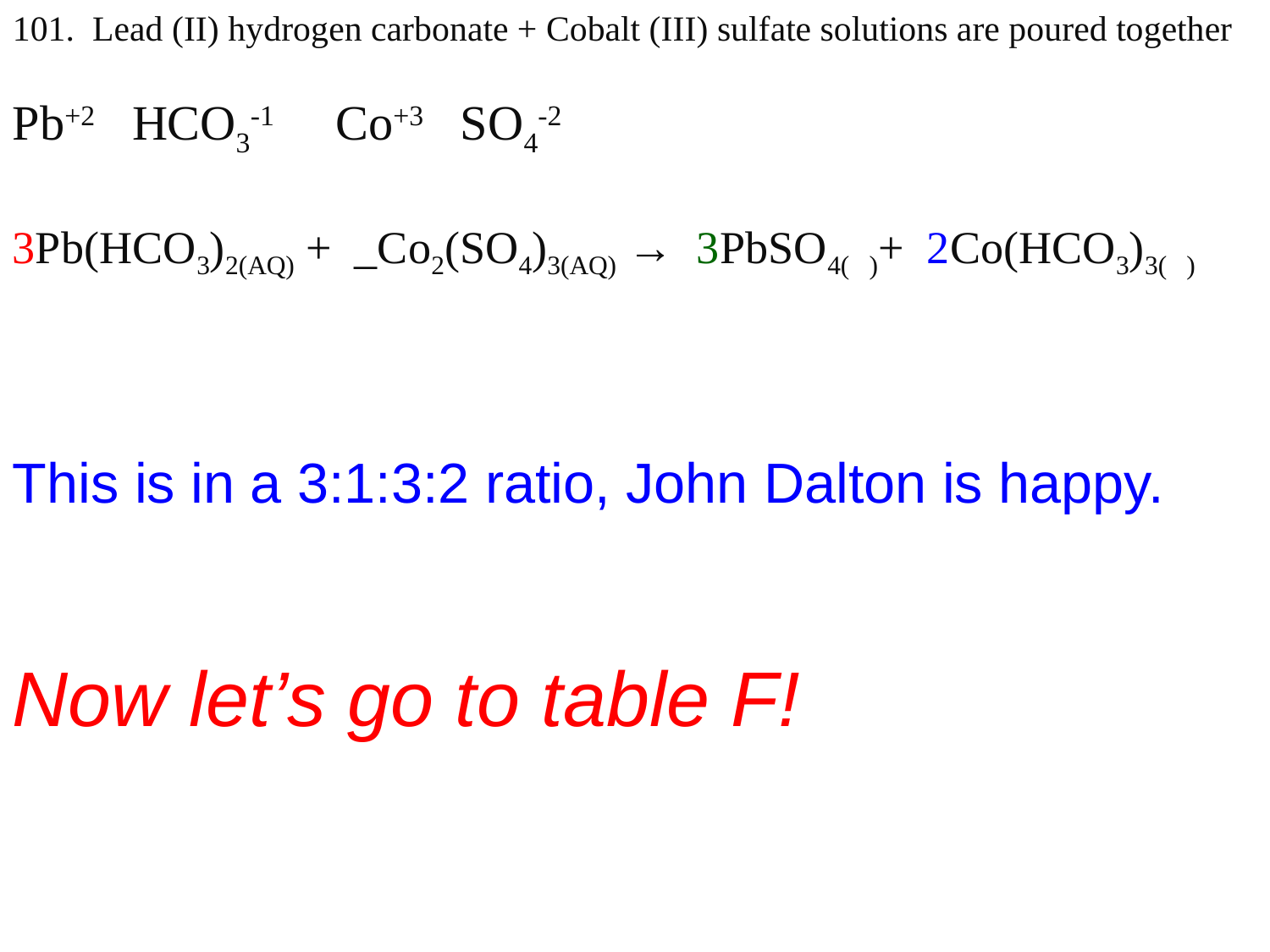

101.  Lead (II) hydrogen carbonate + Cobalt (III) sulfate solutions are poured together

Pb+2   HCO3-1     Co+3   SO4-2

3Pb(HCO3)2(AQ) +  _Co2(SO4)3(AQ) →  3PbSO4(   )+  2Co(HCO3)3(   )

This is in a 3:1:3:2 ratio, John Dalton is happy.

Now let’s go to table F!